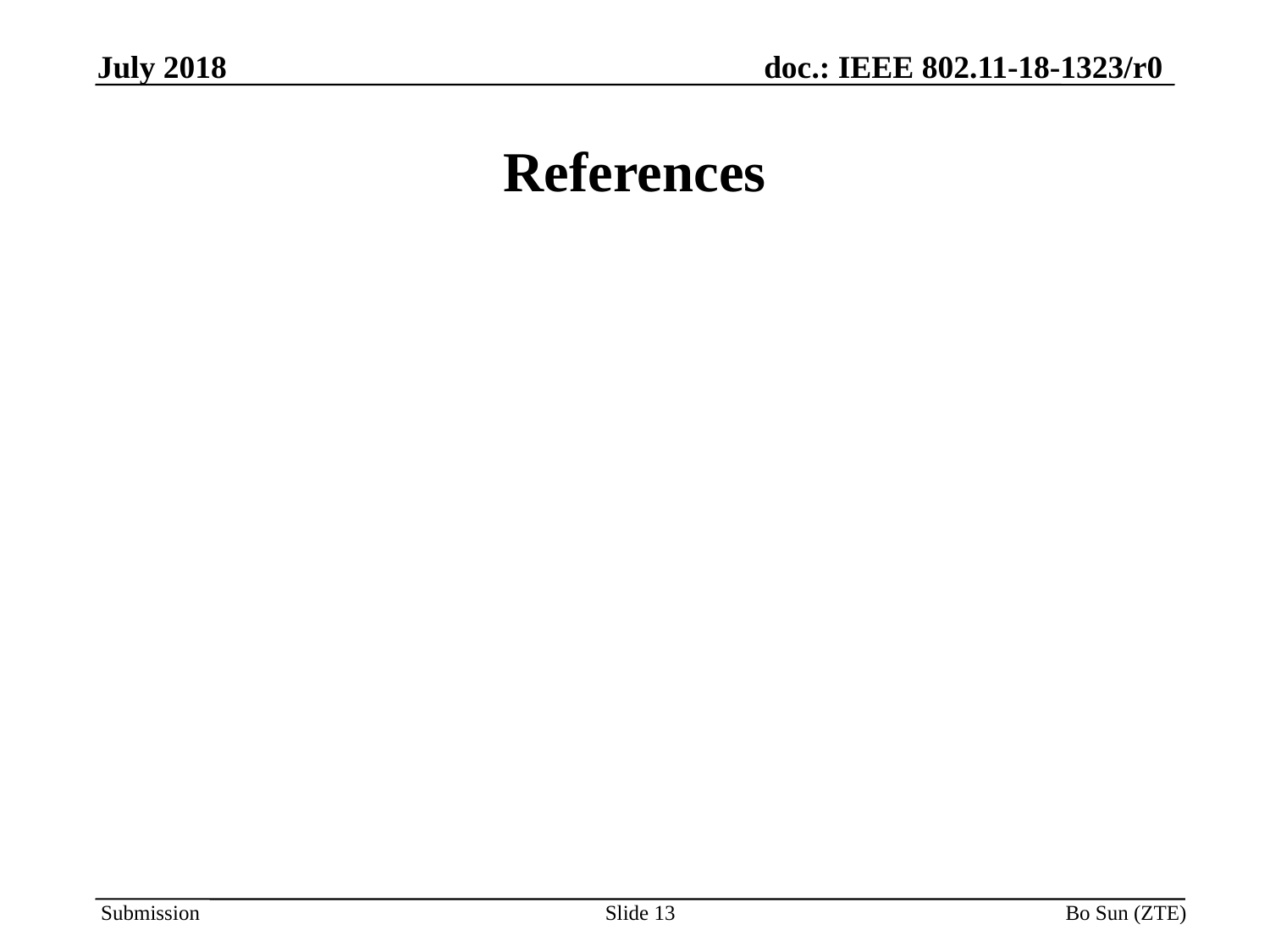

# References

Slide 13
Bo Sun (ZTE)